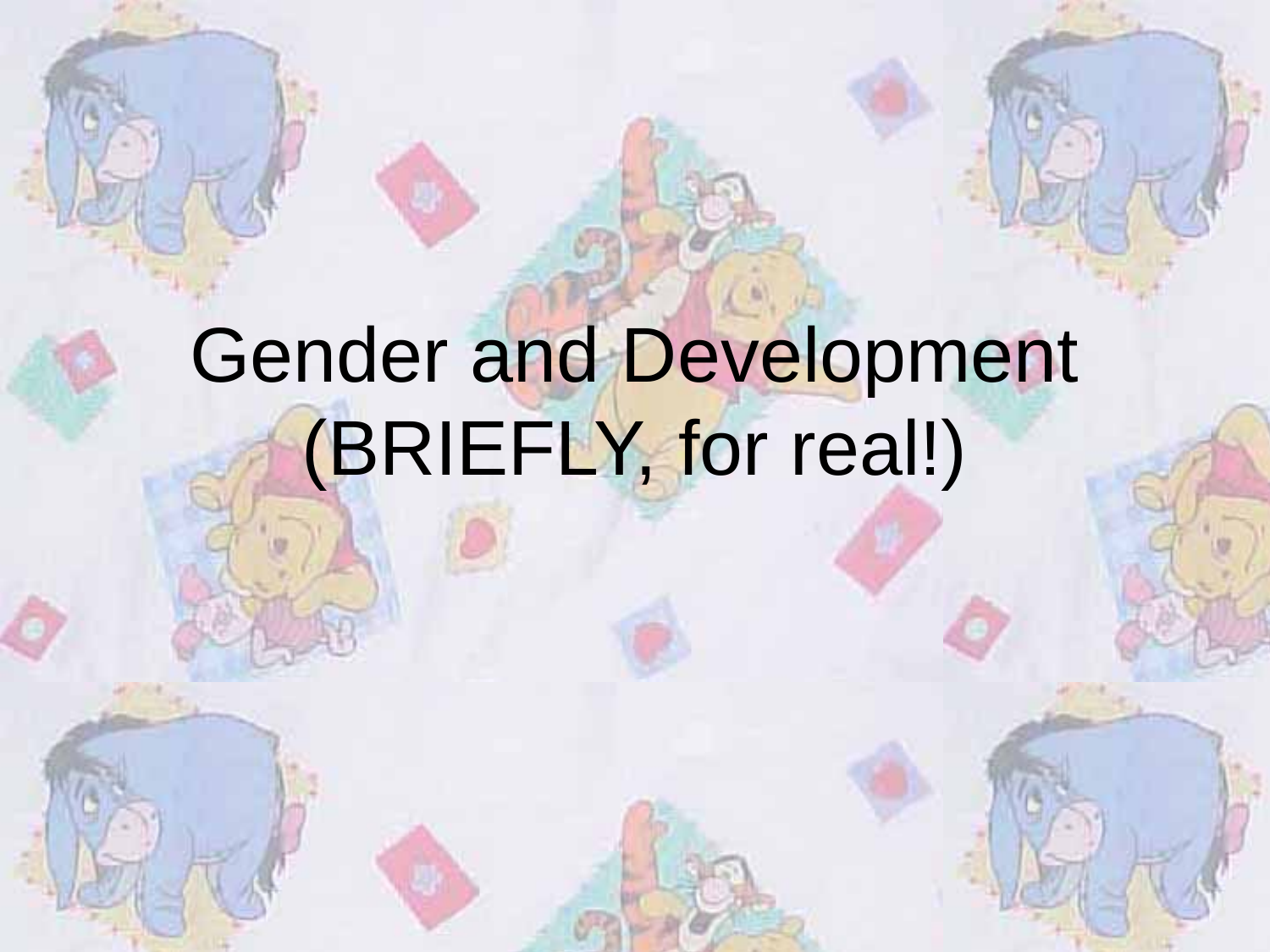

# Gender and Development (BRIEFLY, for real!)